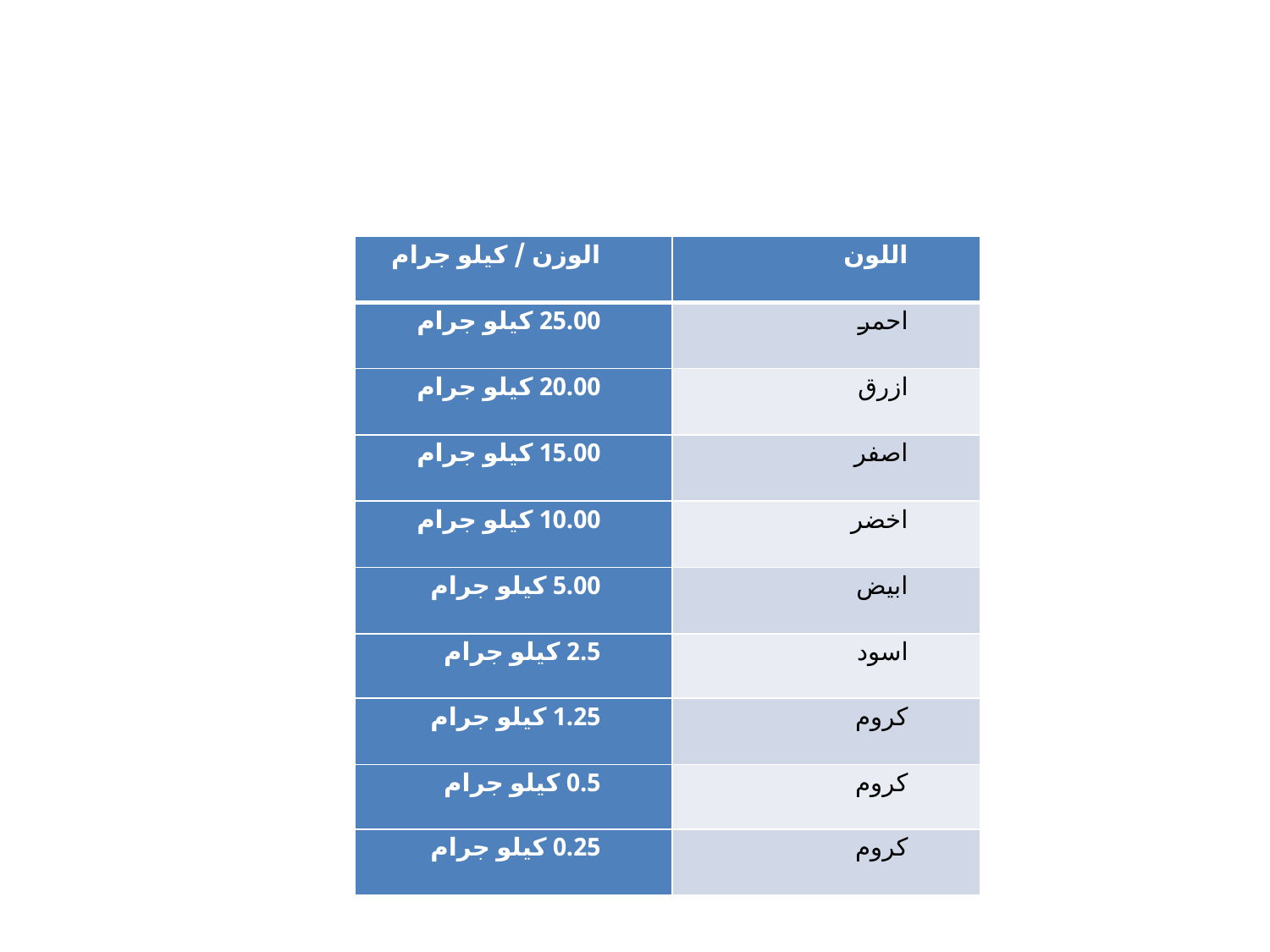

#

| الوزن / كيلو جرام | اللون |
| --- | --- |
| 25.00 كيلو جرام | احمر |
| 20.00 كيلو جرام | ازرق |
| 15.00 كيلو جرام | اصفر |
| 10.00 كيلو جرام | اخضر |
| 5.00 كيلو جرام | ابيض |
| 2.5 كيلو جرام | اسود |
| 1.25 كيلو جرام | كروم |
| 0.5 كيلو جرام | كروم |
| 0.25 كيلو جرام | كروم |